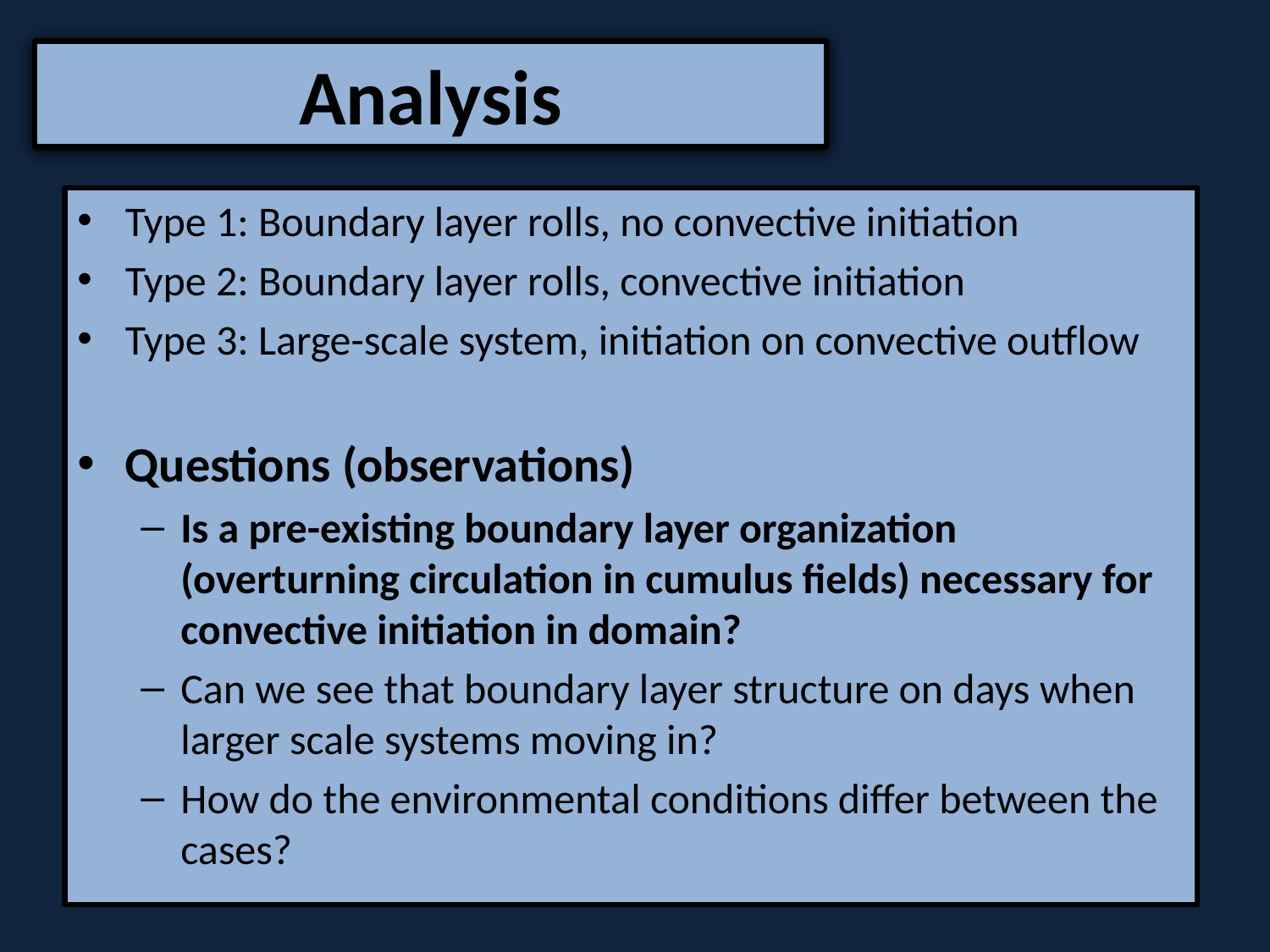

Analysis
Type 1: Boundary layer rolls, no convective initiation
Type 2: Boundary layer rolls, convective initiation
Type 3: Large-scale system, initiation on convective outflow

Questions (observations)
Is a pre-existing boundary layer organization (overturning circulation in cumulus fields) necessary for convective initiation in domain?
Can we see that boundary layer structure on days when larger scale systems moving in?
How do the environmental conditions differ between the cases?